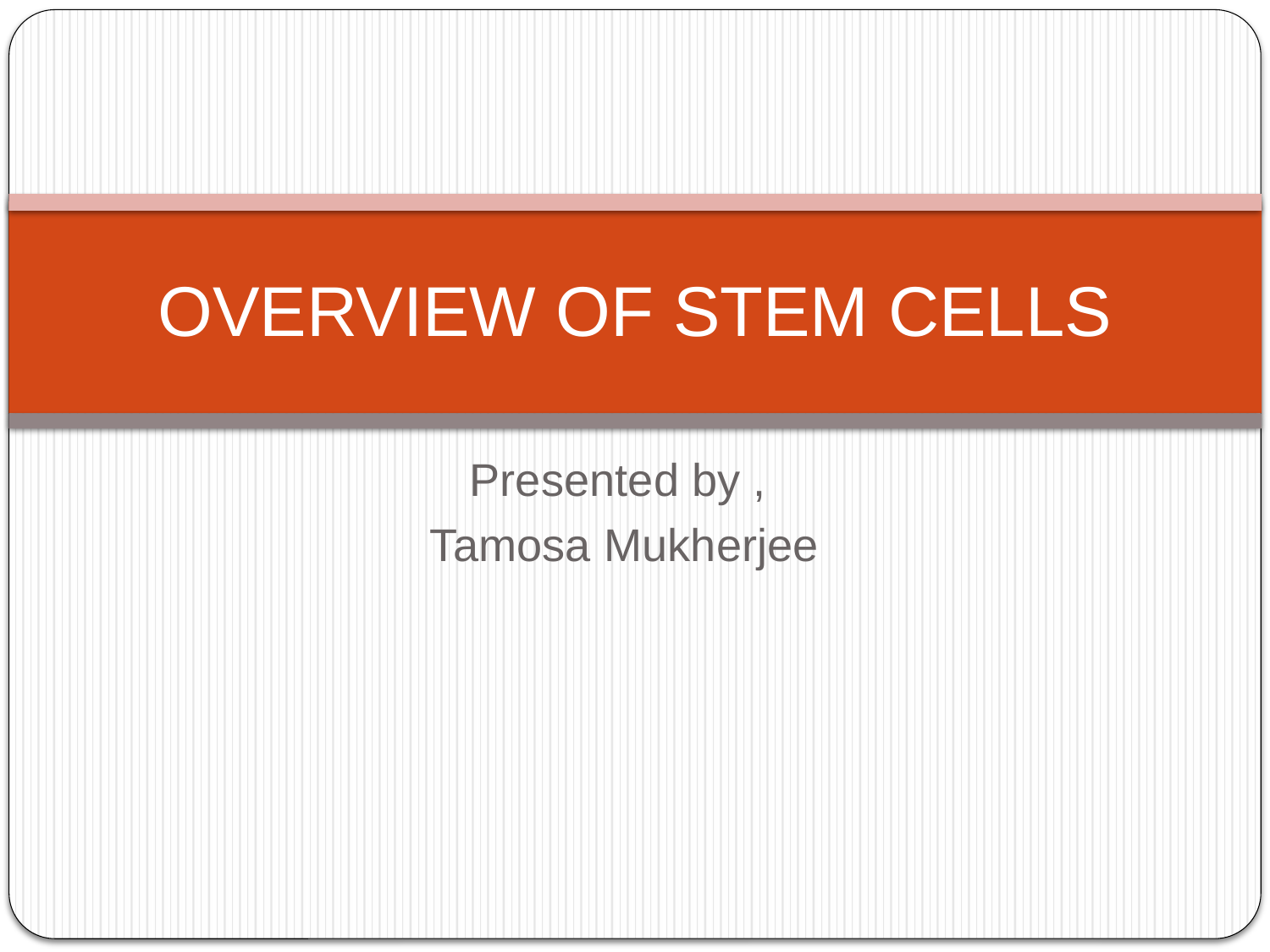

# OVERVIEW OF STEM CELLS
Presented by ,
Tamosa Mukherjee